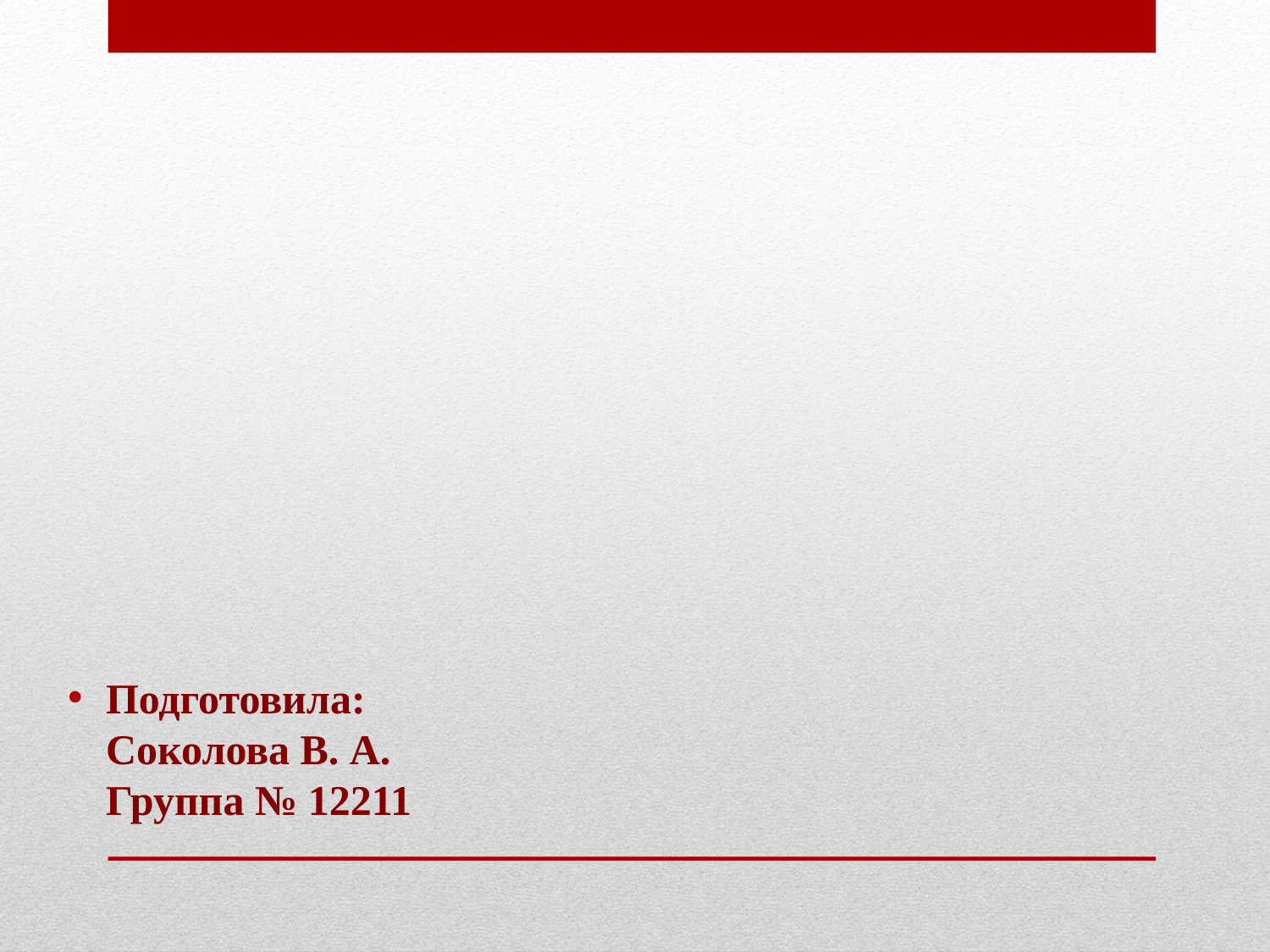

Подготовила:
Соколова В. А.
Группа № 12211